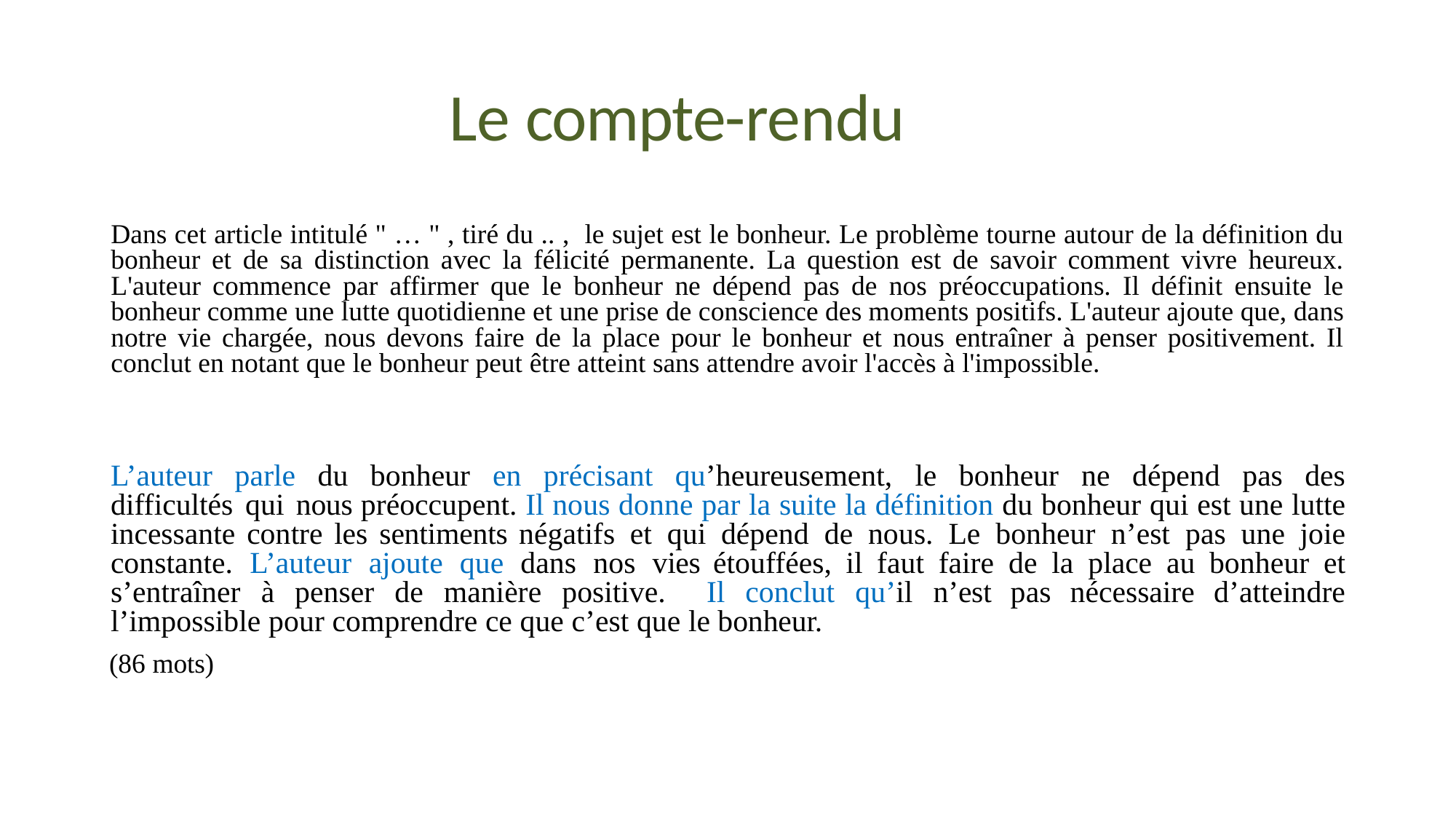

# Le compte-rendu
Dans cet article intitulé " … " , tiré du .. ,  le sujet est le bonheur. Le problème tourne autour de la définition du bonheur et de sa distinction avec la félicité permanente. La question est de savoir comment vivre heureux. L'auteur commence par affirmer que le bonheur ne dépend pas de nos préoccupations. Il définit ensuite le bonheur comme une lutte quotidienne et une prise de conscience des moments positifs. L'auteur ajoute que, dans notre vie chargée, nous devons faire de la place pour le bonheur et nous entraîner à penser positivement. Il conclut en notant que le bonheur peut être atteint sans attendre avoir l'accès à l'impossible.

L’auteur parle du bonheur en précisant qu’heureusement, le bonheur ne dépend pas des difficultés qui nous préoccupent. Il nous donne par la suite la définition du bonheur qui est une lutte incessante contre les sentiments négatifs et qui dépend de nous. Le bonheur n’est pas une joie constante. L’auteur ajoute que dans nos vies étouffées, il faut faire de la place au bonheur et s’entraîner à penser de manière positive.  Il conclut qu’il n’est pas nécessaire d’atteindre l’impossible pour comprendre ce que c’est que le bonheur.
(86 mots)